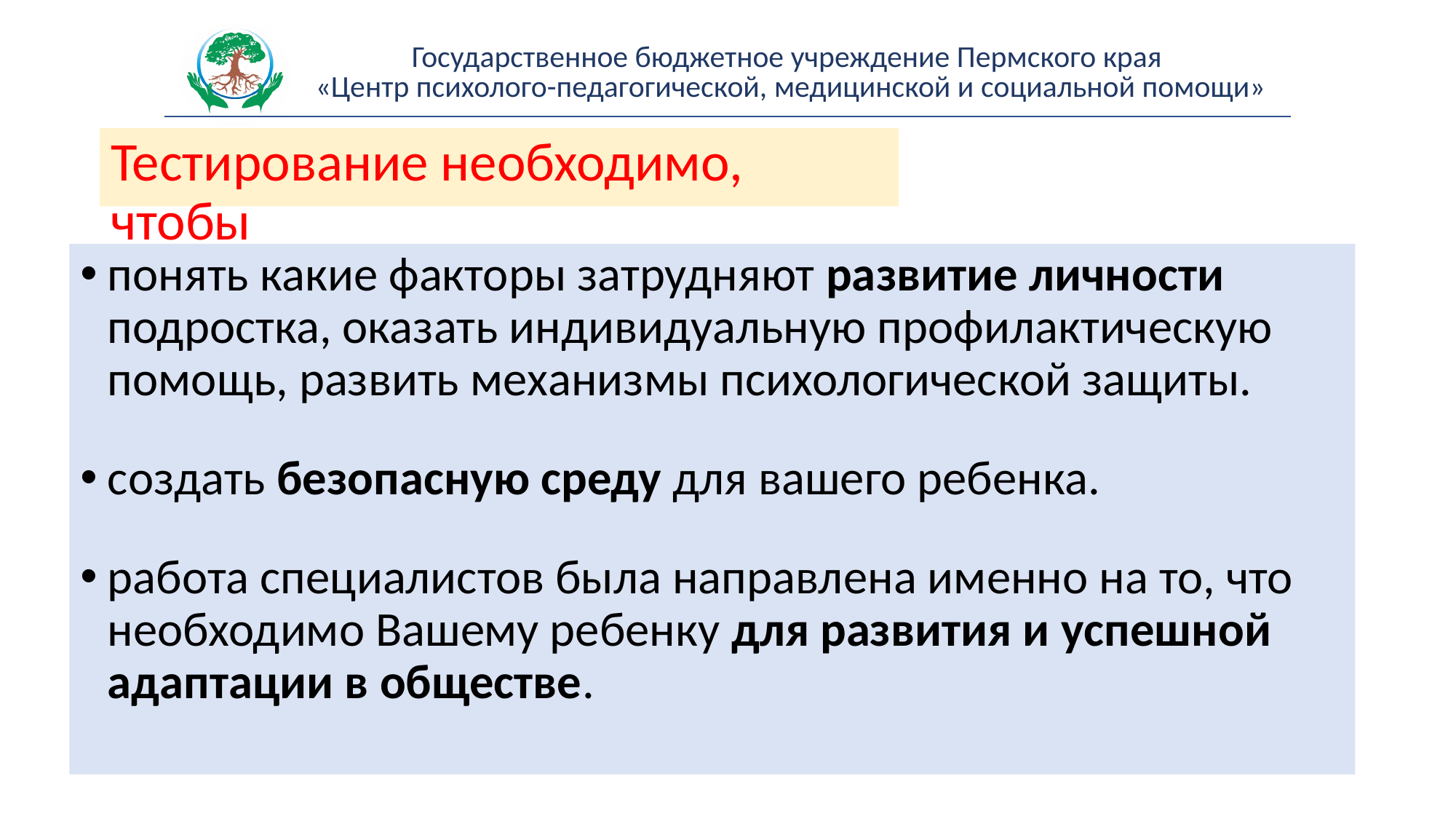

# Тестирование необходимо, чтобы
понять какие факторы затрудняют развитие личности подростка, оказать индивидуальную профилактическую помощь, развить механизмы психологической защиты.

создать безопасную среду для вашего ребенка.

работа специалистов была направлена именно на то, что необходимо Вашему ребенку для развития и успешной адаптации в обществе.